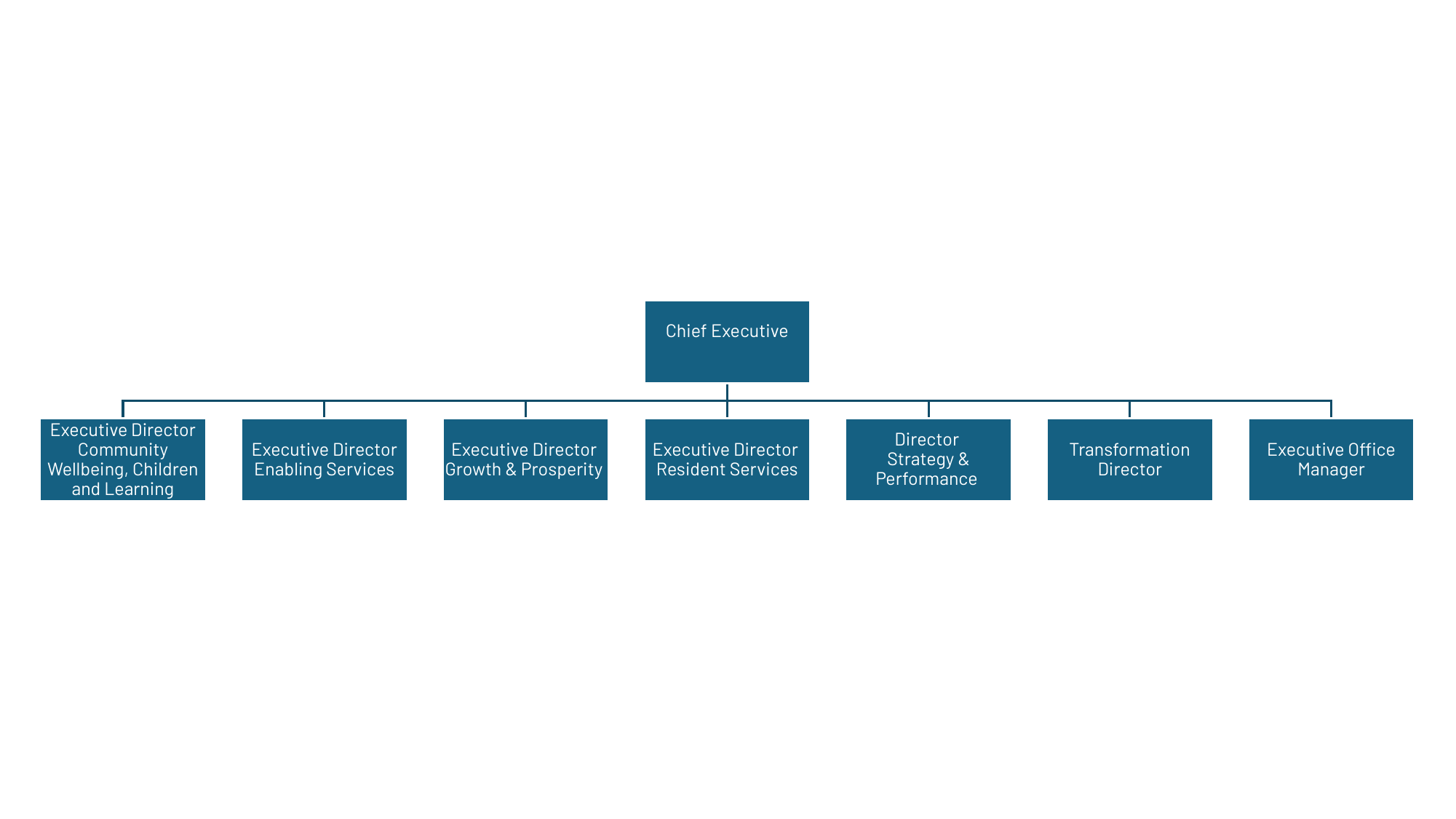

Chief Executive
Executive Director
Community Wellbeing, Children and Learning
Executive Director
Enabling Services
Executive Director
Growth & Prosperity
Executive Director
Resident Services
Director
Strategy & Performance
Transformation Director
Executive Office Manager